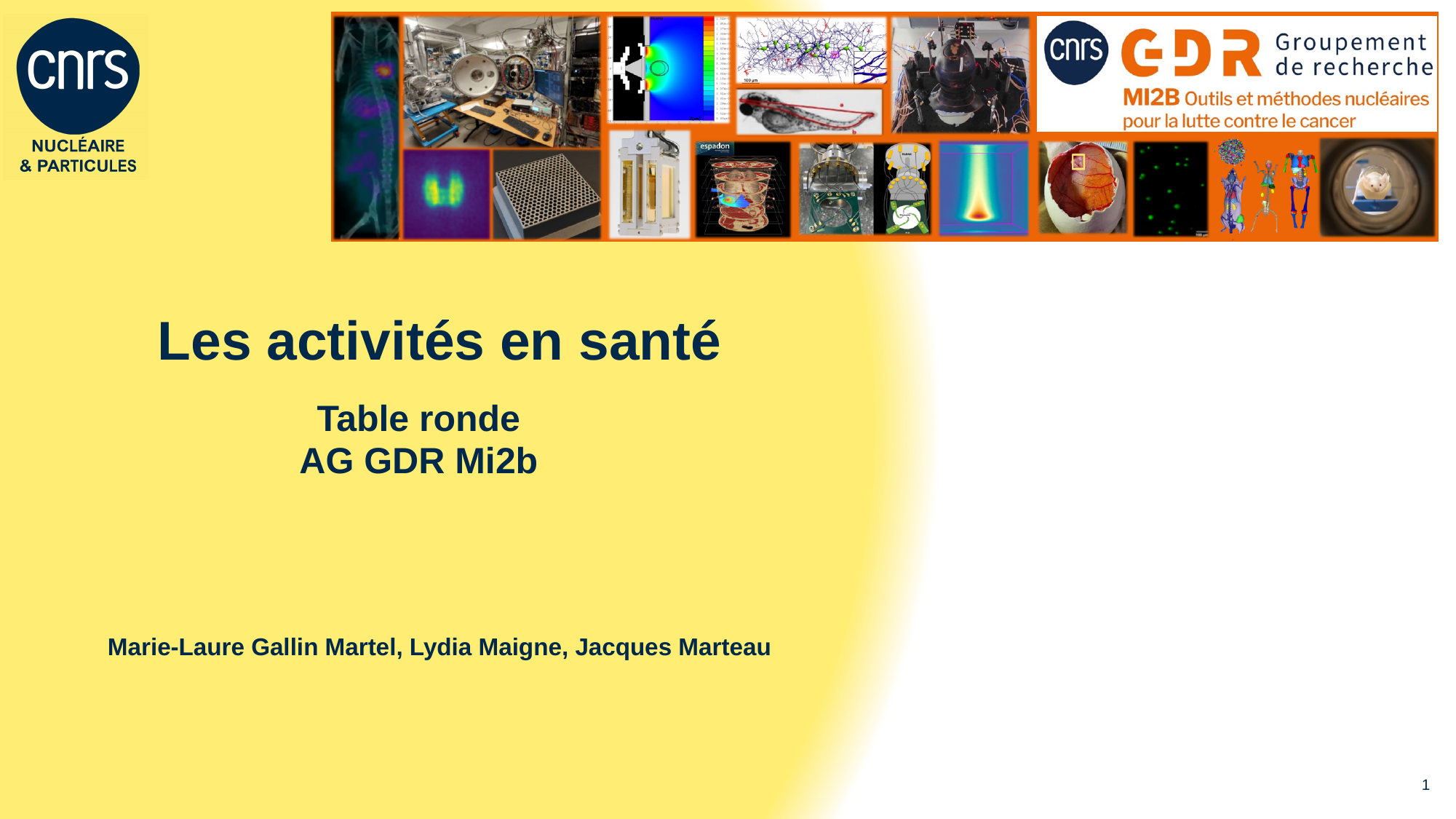

Les activités en santé

Table ronde
AG GDR Mi2b
Marie-Laure Gallin Martel, Lydia Maigne, Jacques Marteau